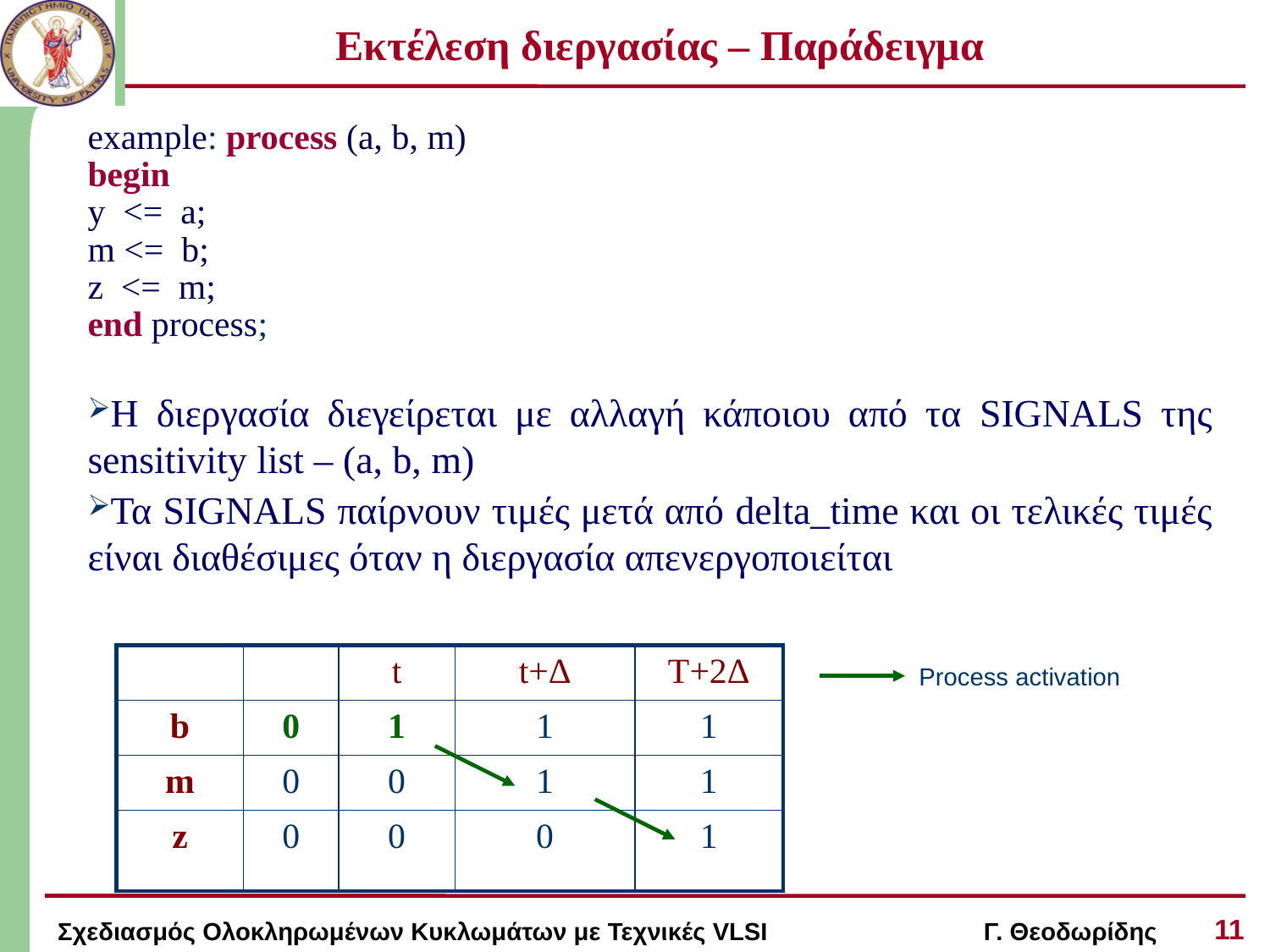

# Εκτέλεση διεργασίας – Παράδειγμα
example: process (a, b, m)
begin
y  <=  a;
m <=  b;
z  <=  m;
end process;

H διεργασία διεγείρεται με αλλαγή κάποιου από τα SIGNALS της sensitivity list – (a, b, m)
Τα SIGNALS παίρνουν τιμές μετά από delta_time και οι τελικές τιμές είναι διαθέσιμες όταν η διεργασία απενεργοποιείται

|  |  | t | t+Δ | T+2Δ |
| --- | --- | --- | --- | --- |
| b | 0 | 1 | 1 | 1 |
| m | 0 | 0 | 1 | 1 |
| z | 0 | 0 | 0 | 1 |
Process activation
11
Σχεδιασμός Ολοκληρωμένων Κυκλωμάτων με Τεχνικές VLSI                               Γ. Θεοδωρίδης